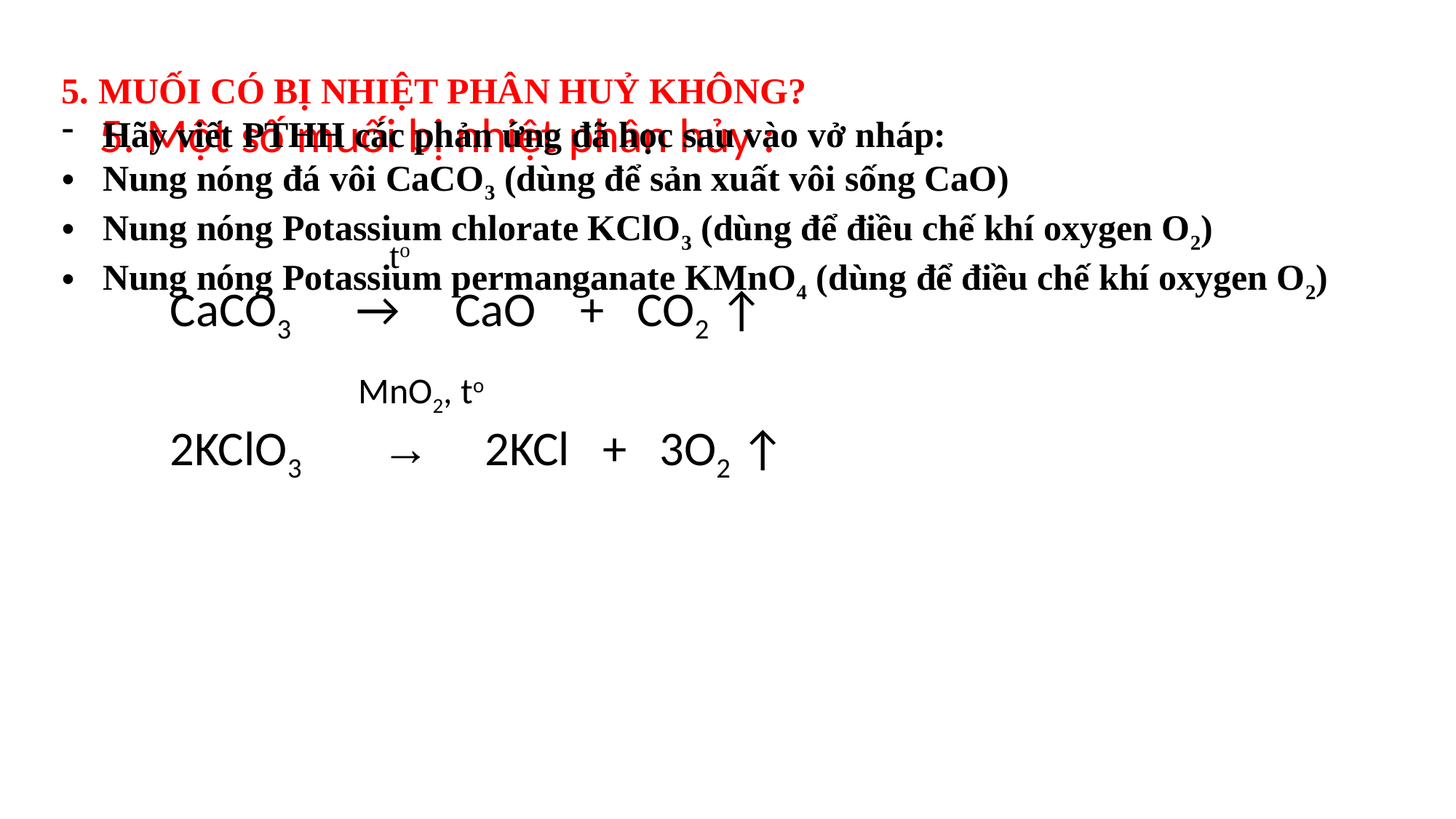

5. MUỐI CÓ BỊ NHIỆT PHÂN HUỶ KHÔNG?
Hãy viết PTHH các phản ứng đã học sau vào vở nháp:
Nung nóng đá vôi CaCO3 (dùng để sản xuất vôi sống CaO)
Nung nóng Potassium chlorate KClO3 (dùng để điều chế khí oxygen O2)
Nung nóng Potassium permanganate KMnO4 (dùng để điều chế khí oxygen O2)
5. Một số muối bị nhiệt phân hủy :
                  to
CaCO3      →     CaO    +   CO2 ↑
                       MnO2, to
2KClO3       →     2KCl   +   3O2 ↑